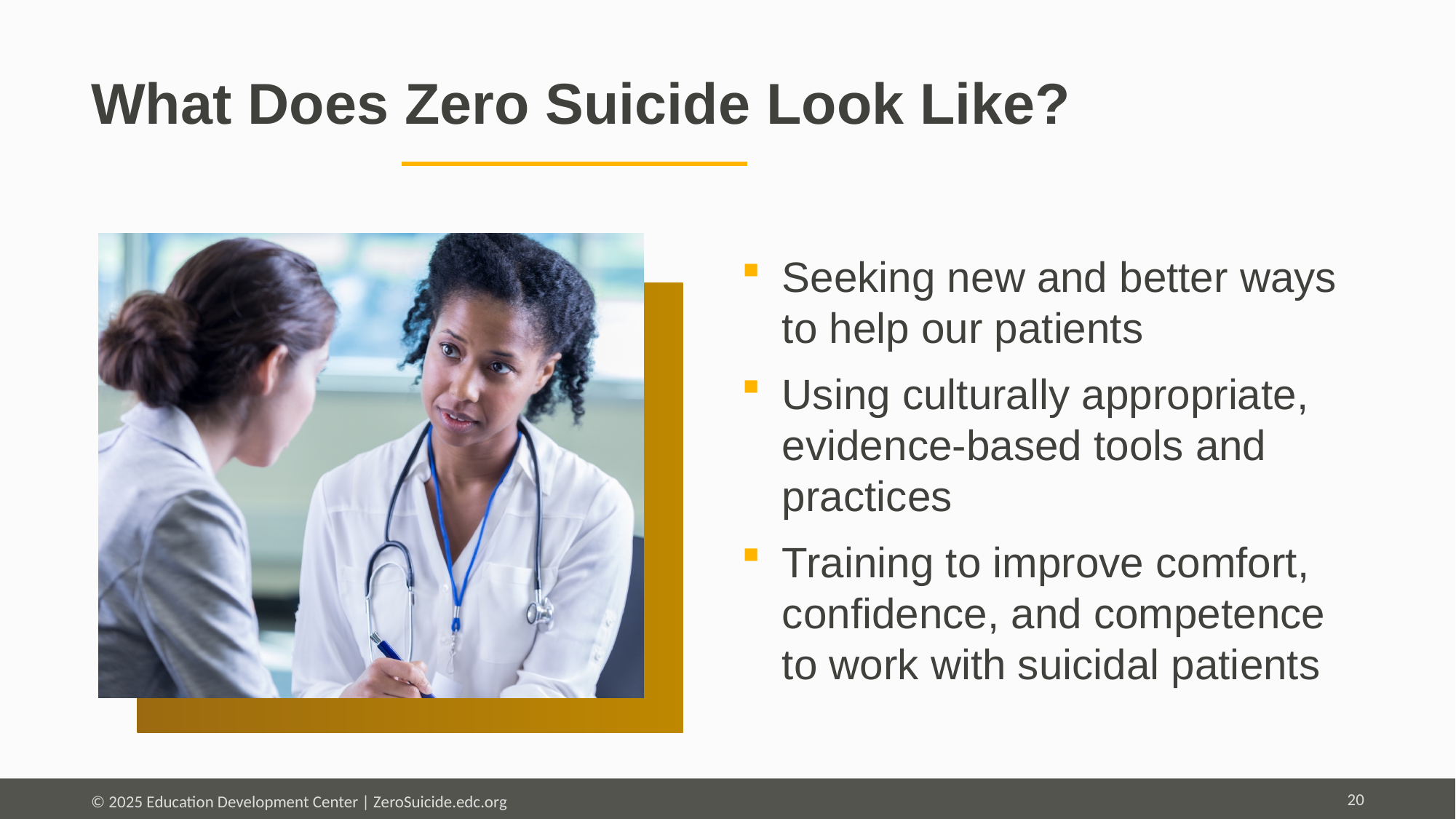

# What Does Zero Suicide Look Like?

Seeking new and better ways to help our patients
Using culturally appropriate, evidence-based tools and practices
Training to improve comfort, confidence, and competence to work with suicidal patients ​

20
© 2025 Education Development Center | ZeroSuicide.edc.org